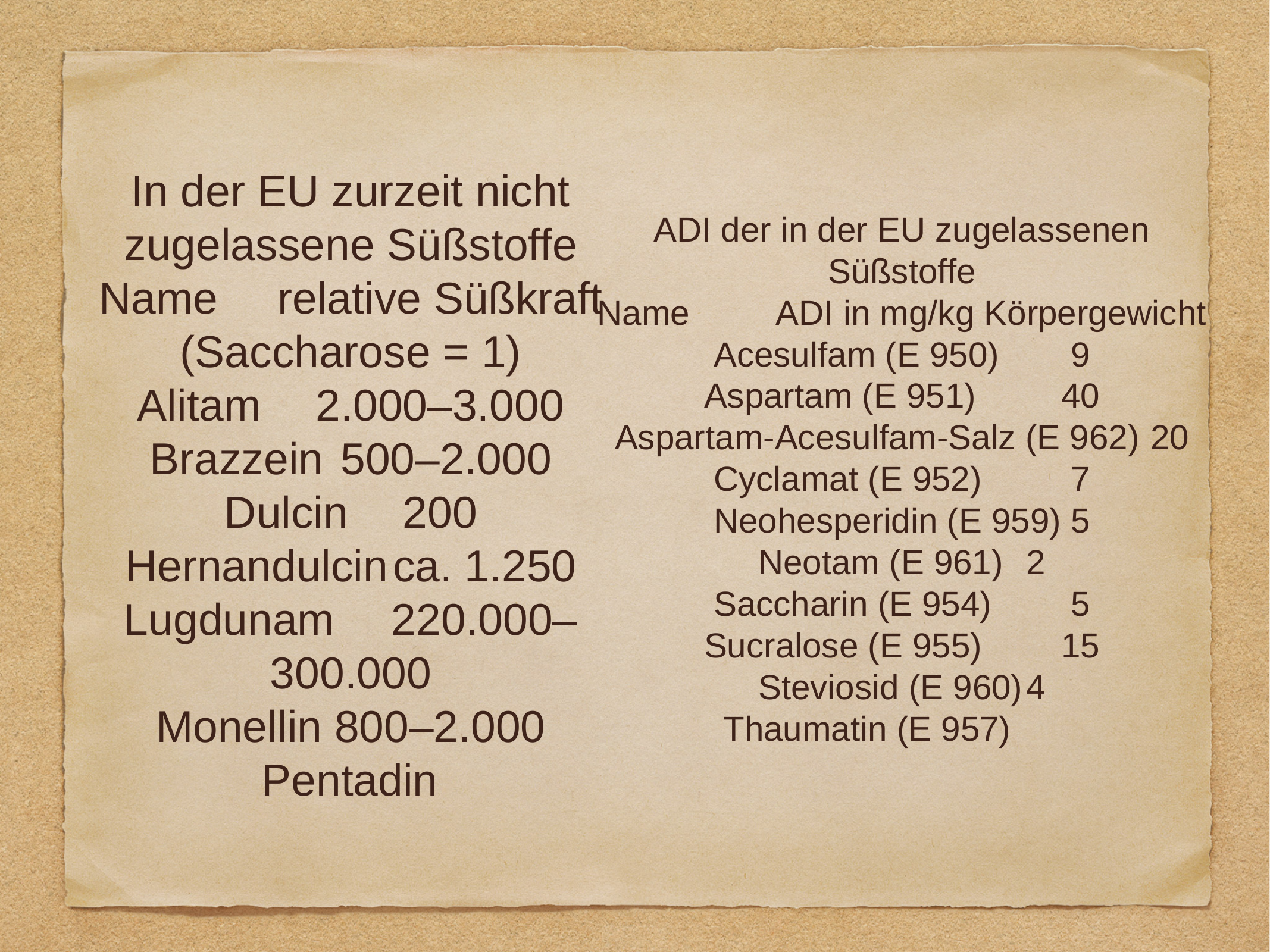

In der EU zurzeit nicht zugelassene Süßstoffe
Name	relative Süßkraft
(Saccharose = 1)
Alitam	2.000–3.000
Brazzein	 500–2.000
Dulcin	200
Hernandulcin	ca. 1.250
Lugdunam	220.000–300.000
Monellin	800–2.000
Pentadin

ADI der in der EU zugelassenen Süßstoffe
Name	ADI in mg/kg Körpergewicht
Acesulfam (E 950)	9
Aspartam (E 951)	40
Aspartam-Acesulfam-Salz (E 962)	20
Cyclamat (E 952)	7
Neohesperidin (E 959)	5
Neotam (E 961)	2
Saccharin (E 954)	5
Sucralose (E 955)	15
Steviosid (E 960)	4
Thaumatin (E 957)